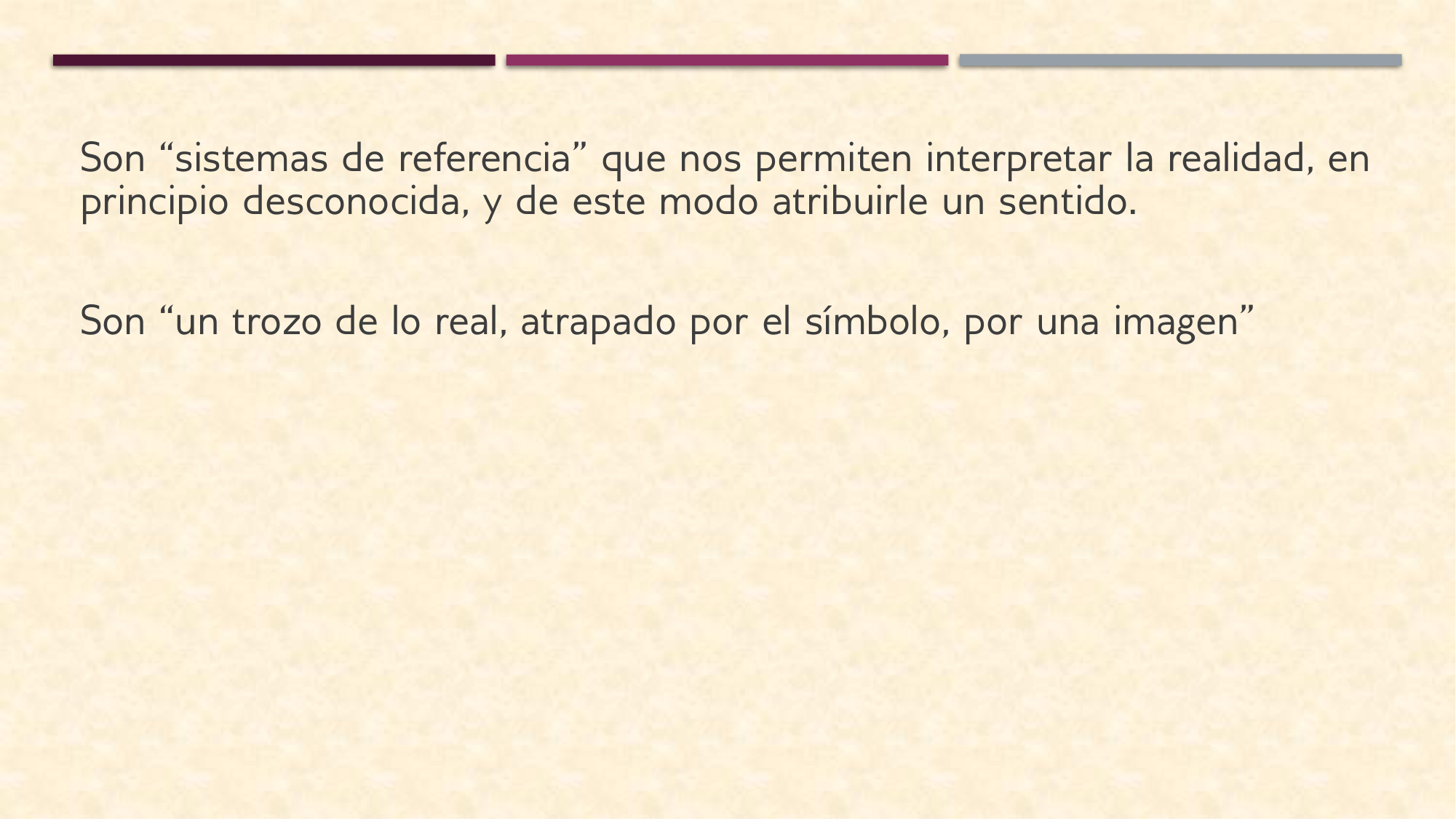

Son “sistemas de referencia” que nos permiten interpretar la realidad, en principio desconocida, y de este modo atribuirle un sentido.

Son “un trozo de lo real, atrapado por el símbolo, por una imagen”